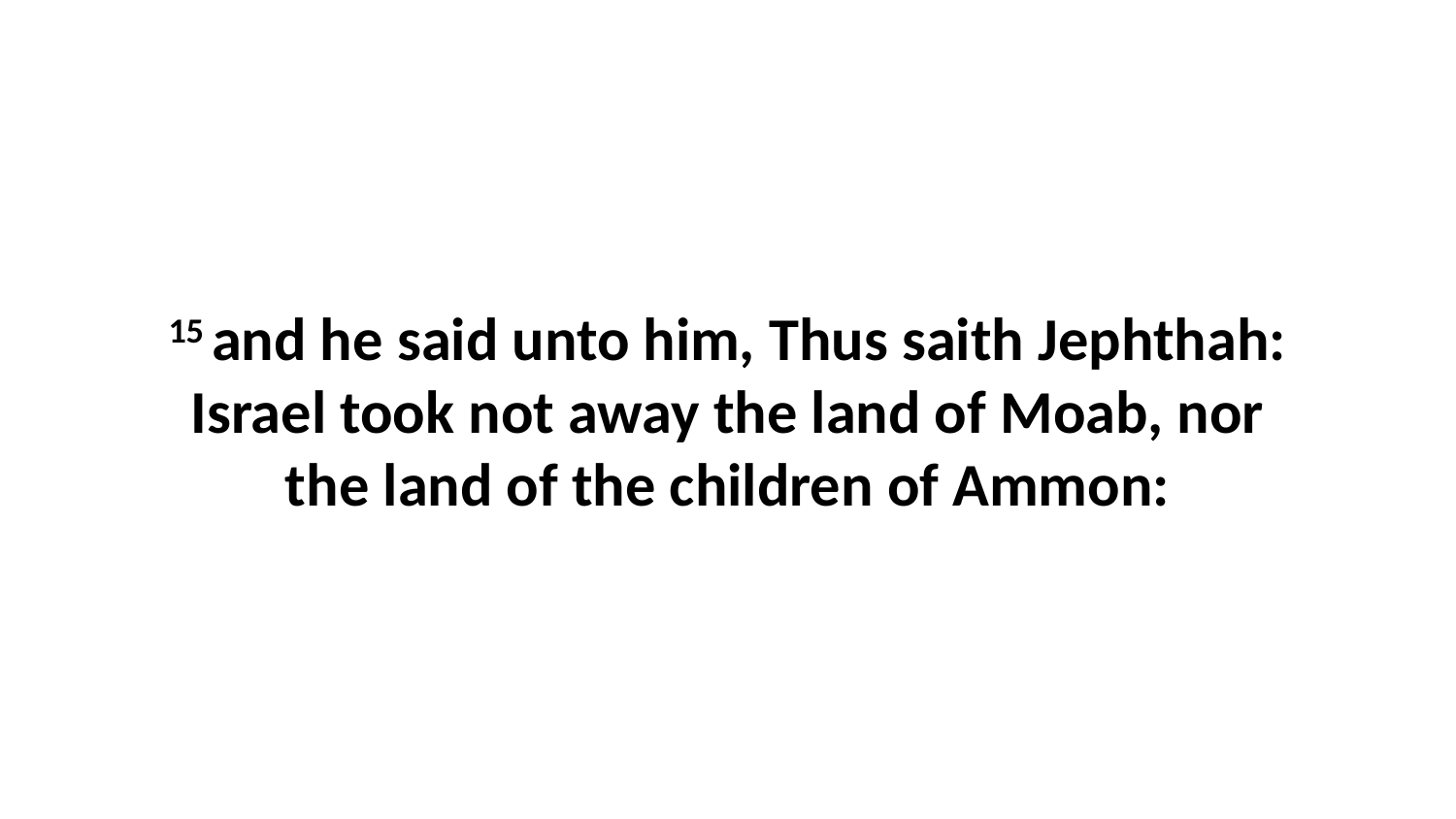

15 and he said unto him, Thus saith Jephthah: Israel took not away the land of Moab, nor the land of the children of Ammon: